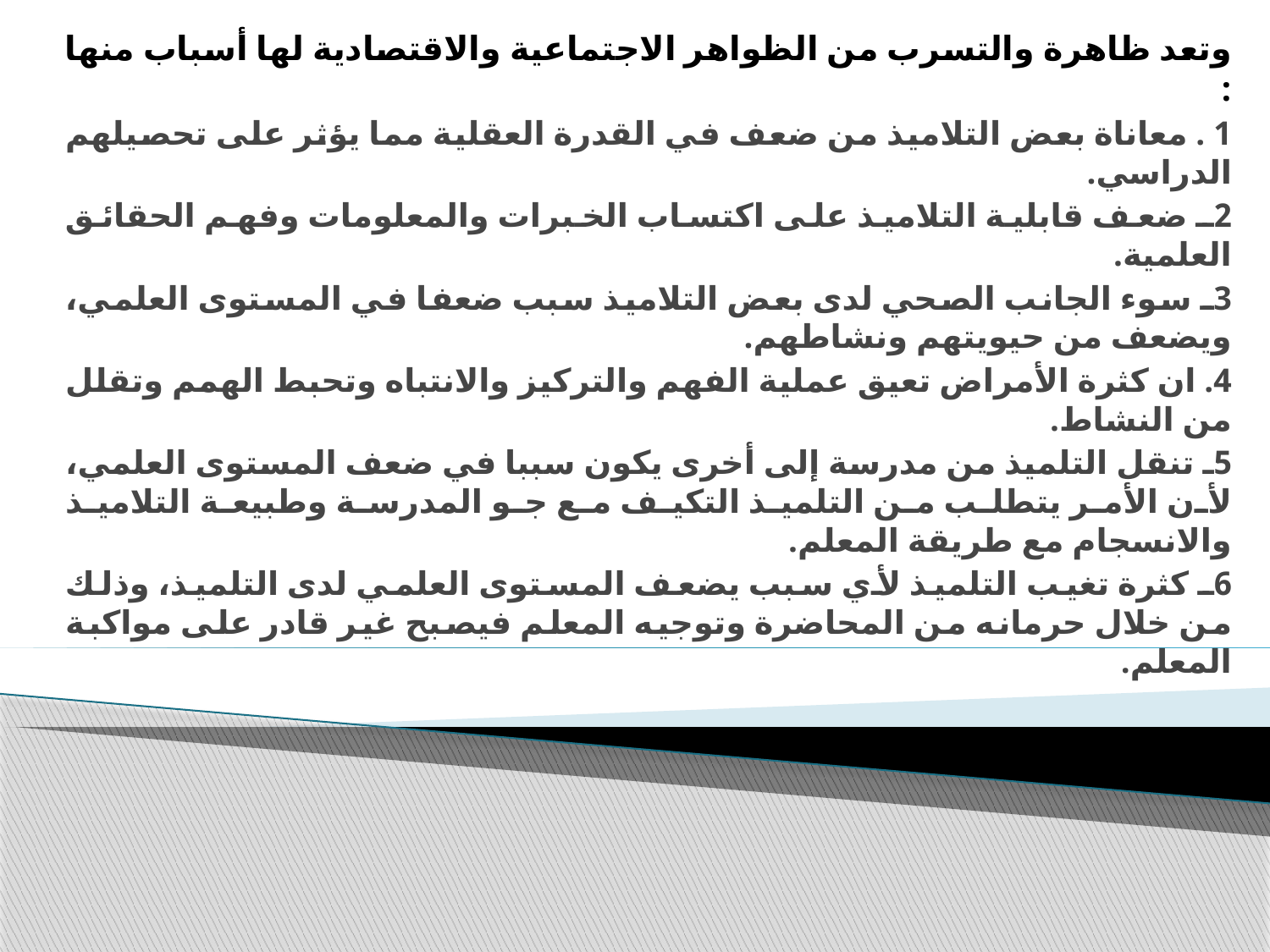

وتعد ظاهرة والتسرب من الظواهر الاجتماعية والاقتصادية لها أسباب منها :
1 . معاناة بعض التلاميذ من ضعف في القدرة العقلية مما يؤثر على تحصيلهم الدراسي.
2ـ ضعف قابلية التلاميذ على اكتساب الخبرات والمعلومات وفهم الحقائق العلمية.
3ـ سوء الجانب الصحي لدى بعض التلاميذ سبب ضعفا في المستوى العلمي، ويضعف من حيويتهم ونشاطهم.
4. ان كثرة الأمراض تعيق عملية الفهم والتركيز والانتباه وتحبط الهمم وتقلل من النشاط.
5ـ تنقل التلميذ من مدرسة إلى أخرى يكون سببا في ضعف المستوى العلمي، لأن الأمر يتطلب من التلميذ التكيف مع جو المدرسة وطبيعة التلاميذ والانسجام مع طريقة المعلم.
6ـ كثرة تغيب التلميذ لأي سبب يضعف المستوى العلمي لدى التلميذ، وذلك من خلال حرمانه من المحاضرة وتوجيه المعلم فيصبح غير قادر على مواكبة المعلم.